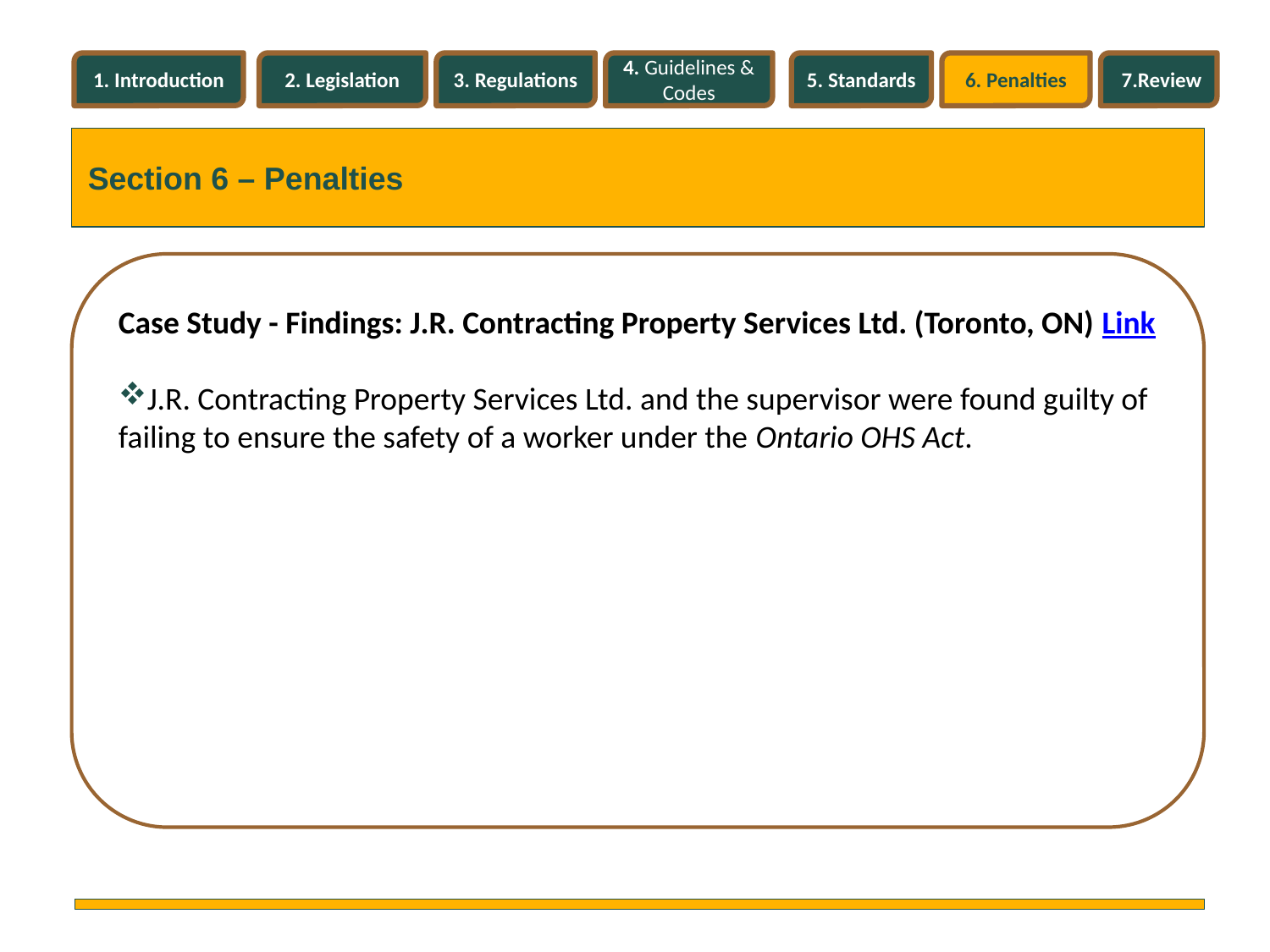

1. Introduction
2. Legislation
3. Regulations
4. Guidelines & Codes
5. Standards
6. Penalties
7.Review

Section 6 – Penalties

Case Study - Findings: J.R. Contracting Property Services Ltd. (Toronto, ON) Link

J.R. Contracting Property Services Ltd. and the supervisor were found guilty of failing to ensure the safety of a worker under the Ontario OHS Act.